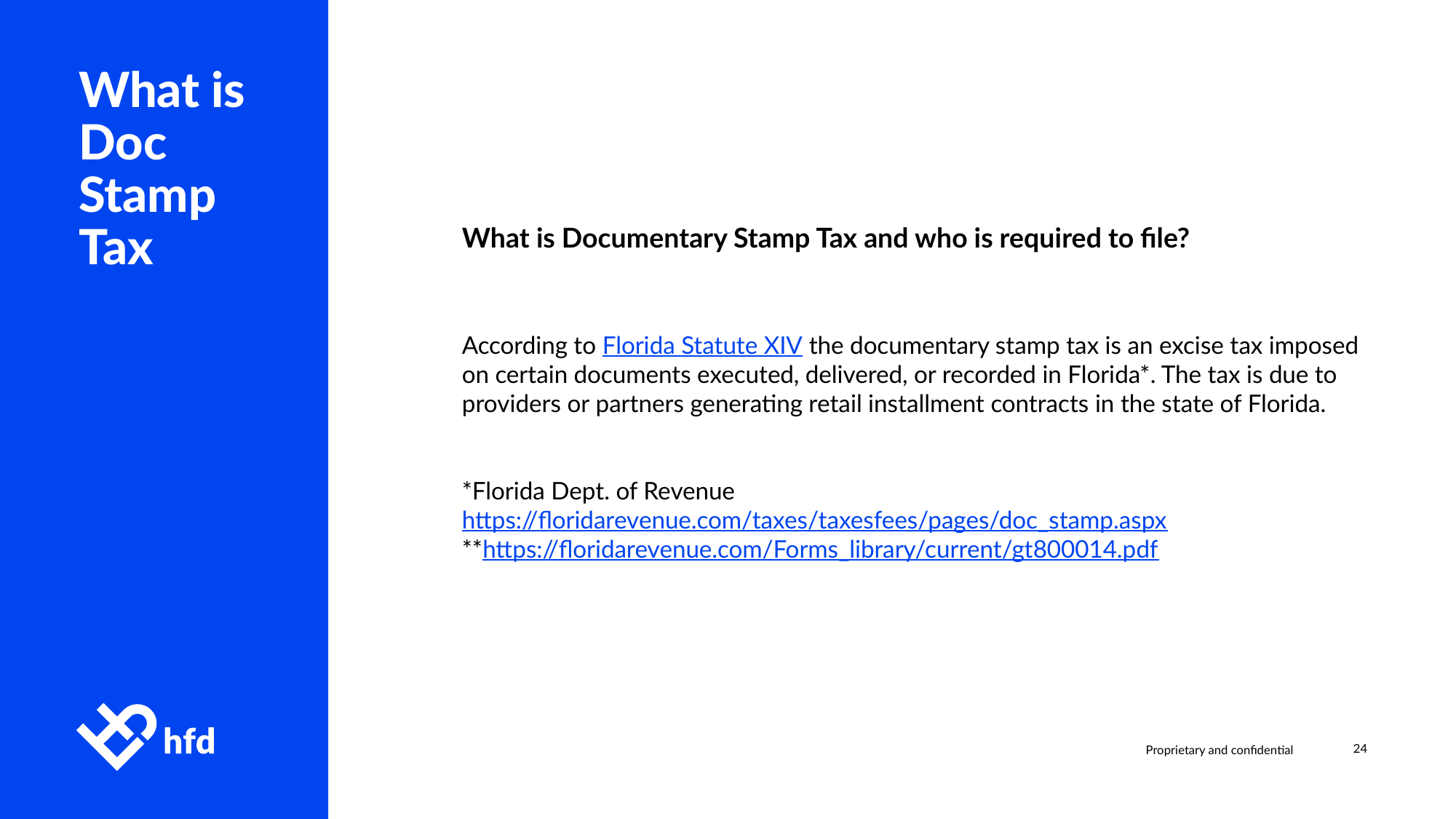

What is Doc Stamp Tax
What is Documentary Stamp Tax and who is required to file?

According to Florida Statute XIV the documentary stamp tax is an excise tax imposed on certain documents executed, delivered, or recorded in Florida*. The tax is due to providers or partners generating retail installment contracts in the state of Florida.

*Florida Dept. of Revenue https://floridarevenue.com/taxes/taxesfees/pages/doc_stamp.aspx
**https://floridarevenue.com/Forms_library/current/gt800014.pdf

24